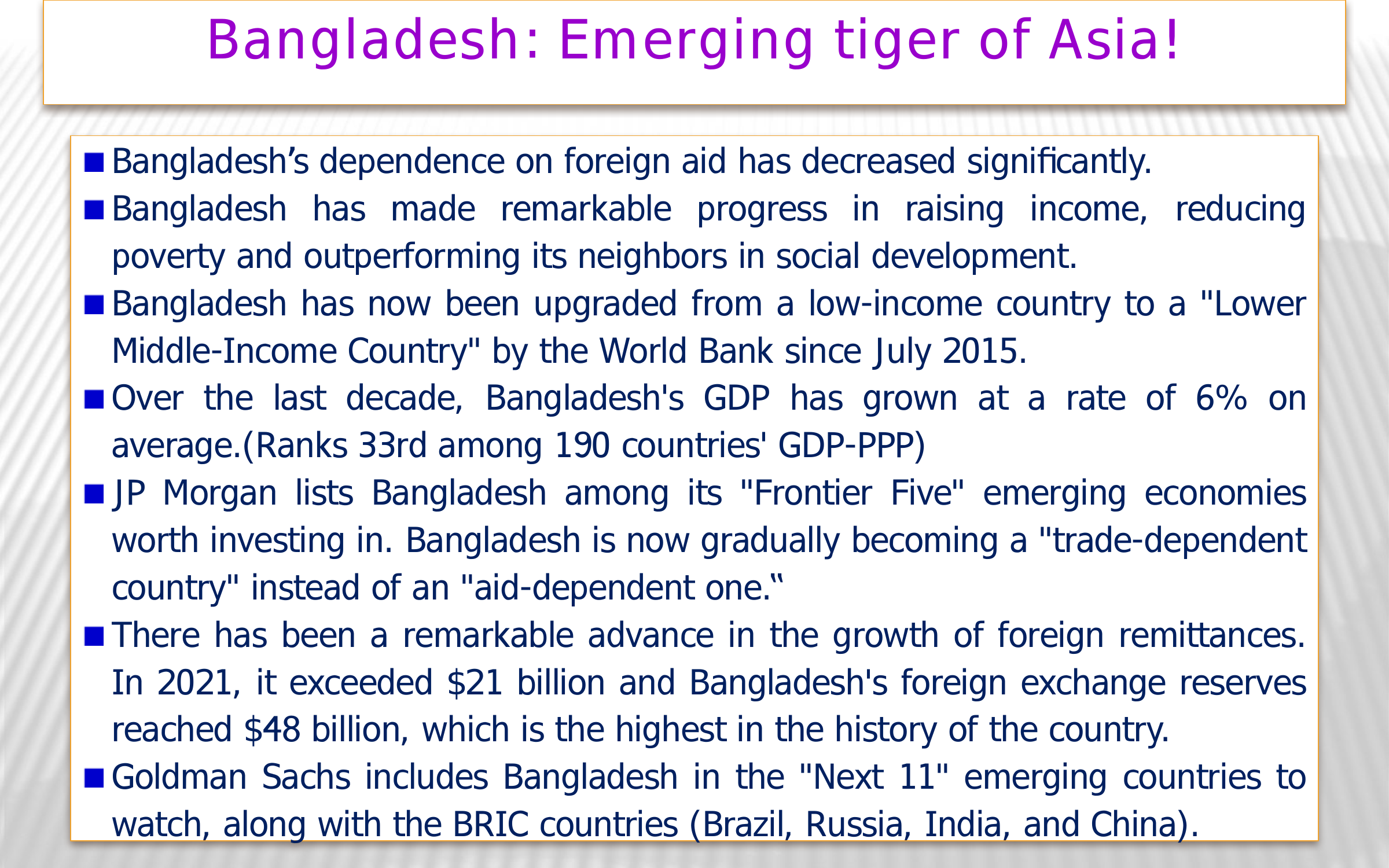

Bangladesh: Emerging tiger of Asia!

Bangladesh’s dependence on foreign aid has decreased significantly.
Bangladesh has made remarkable progress in raising income, reducing poverty and outperforming its neighbors in social development.
Bangladesh has now been upgraded from a low-income country to a "Lower Middle-Income Country" by the World Bank since July 2015.
Over the last decade, Bangladesh's GDP has grown at a rate of 6% on average.(Ranks 33rd among 190 countries' GDP-PPP)
JP Morgan lists Bangladesh among its "Frontier Five" emerging economies worth investing in. Bangladesh is now gradually becoming a "trade-dependent country" instead of an "aid-dependent one.“
There has been a remarkable advance in the growth of foreign remittances. In 2021, it exceeded $21 billion and Bangladesh's foreign exchange reserves reached $48 billion, which is the highest in the history of the country.
Goldman Sachs includes Bangladesh in the "Next 11" emerging countries to watch, along with the BRIC countries (Brazil, Russia, India, and China).